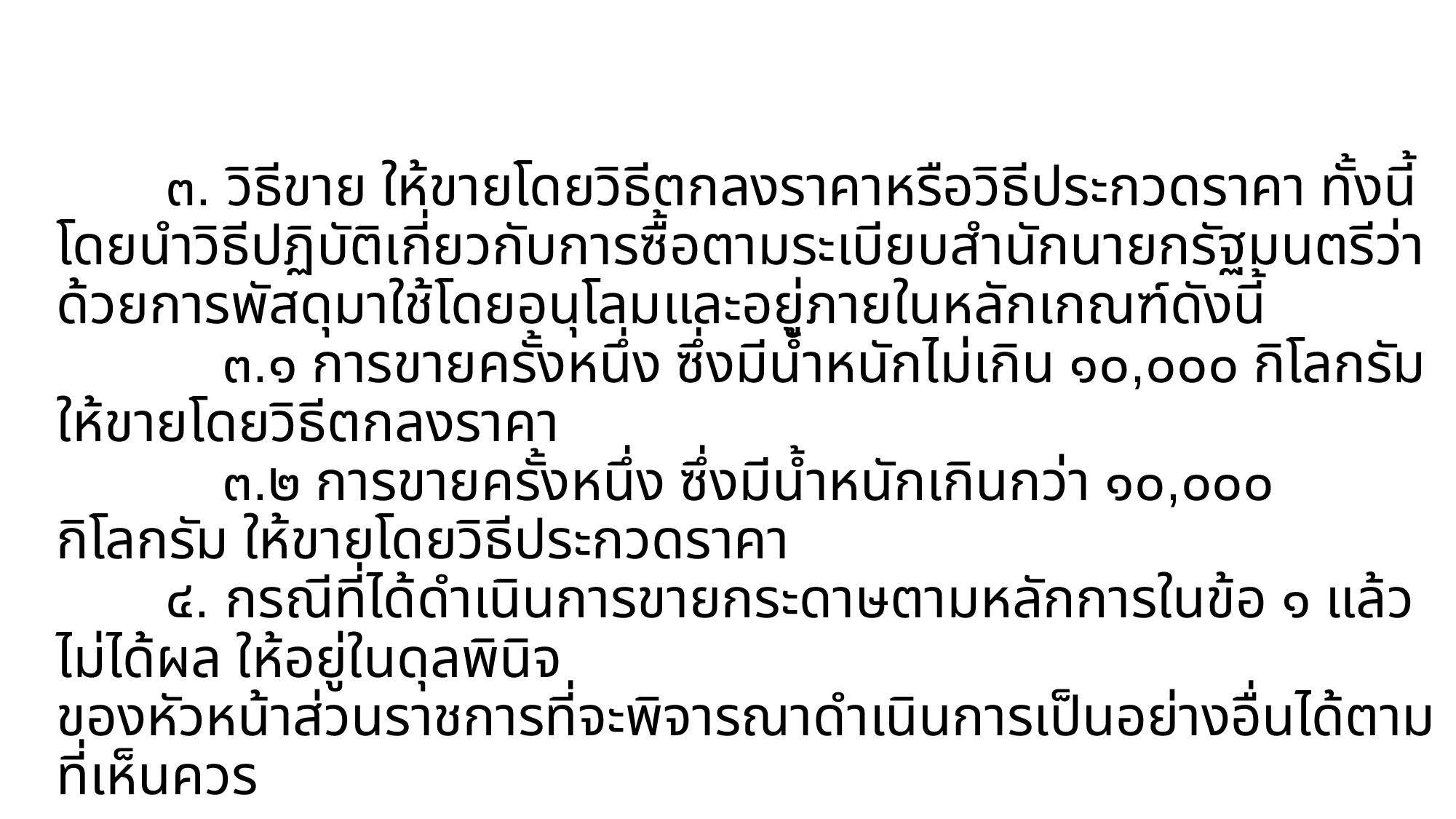

๓. วิธีขาย ให้ขายโดยวิธีตกลงราคาหรือวิธีประกวดราคา ทั้งนี้  โดยนำวิธีปฏิบัติเกี่ยวกับการซื้อตามระเบียบสำนักนายกรัฐมนตรีว่าด้วยการพัสดุมาใช้โดยอนุโลมและอยู่ภายในหลักเกณฑ์ดังนี้
	    ๓.๑ การขายครั้งหนึ่ง ซึ่งมีน้ำหนักไม่เกิน ๑๐,๐๐๐ กิโลกรัม ให้ขายโดยวิธีตกลงราคา
	    ๓.๒ การขายครั้งหนึ่ง ซึ่งมีน้ำหนักเกินกว่า ๑๐,๐๐๐ กิโลกรัม ให้ขายโดยวิธีประกวดราคา
	๔. กรณีที่ได้ดำเนินการขายกระดาษตามหลักการในข้อ ๑ แล้วไม่ได้ผล ให้อยู่ในดุลพินิจ
ของหัวหน้าส่วนราชการที่จะพิจารณาดำเนินการเป็นอย่างอื่นได้ตามที่เห็นควร